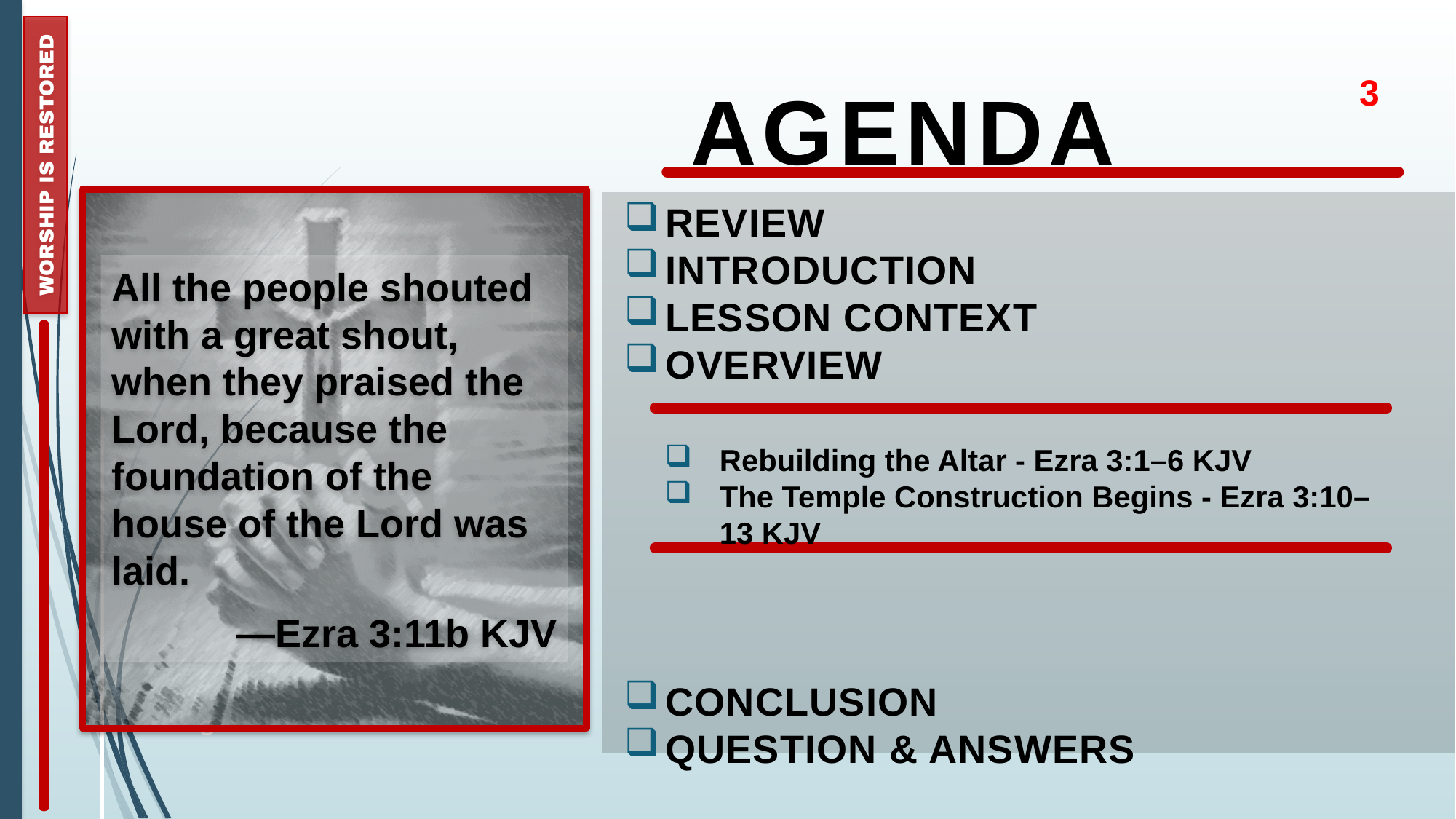

# Agenda
Worship Is Restored
3

Review
Introduction
Lesson Context
Overview

Conclusion
Question & Answers
All the people shouted with a great shout, when they praised the Lord, because the foundation of the house of the Lord was laid.
—Ezra 3:11b KJV
Rebuilding the Altar - Ezra 3:1–6 KJV
The Temple Construction Begins - Ezra 3:10–13 KJV